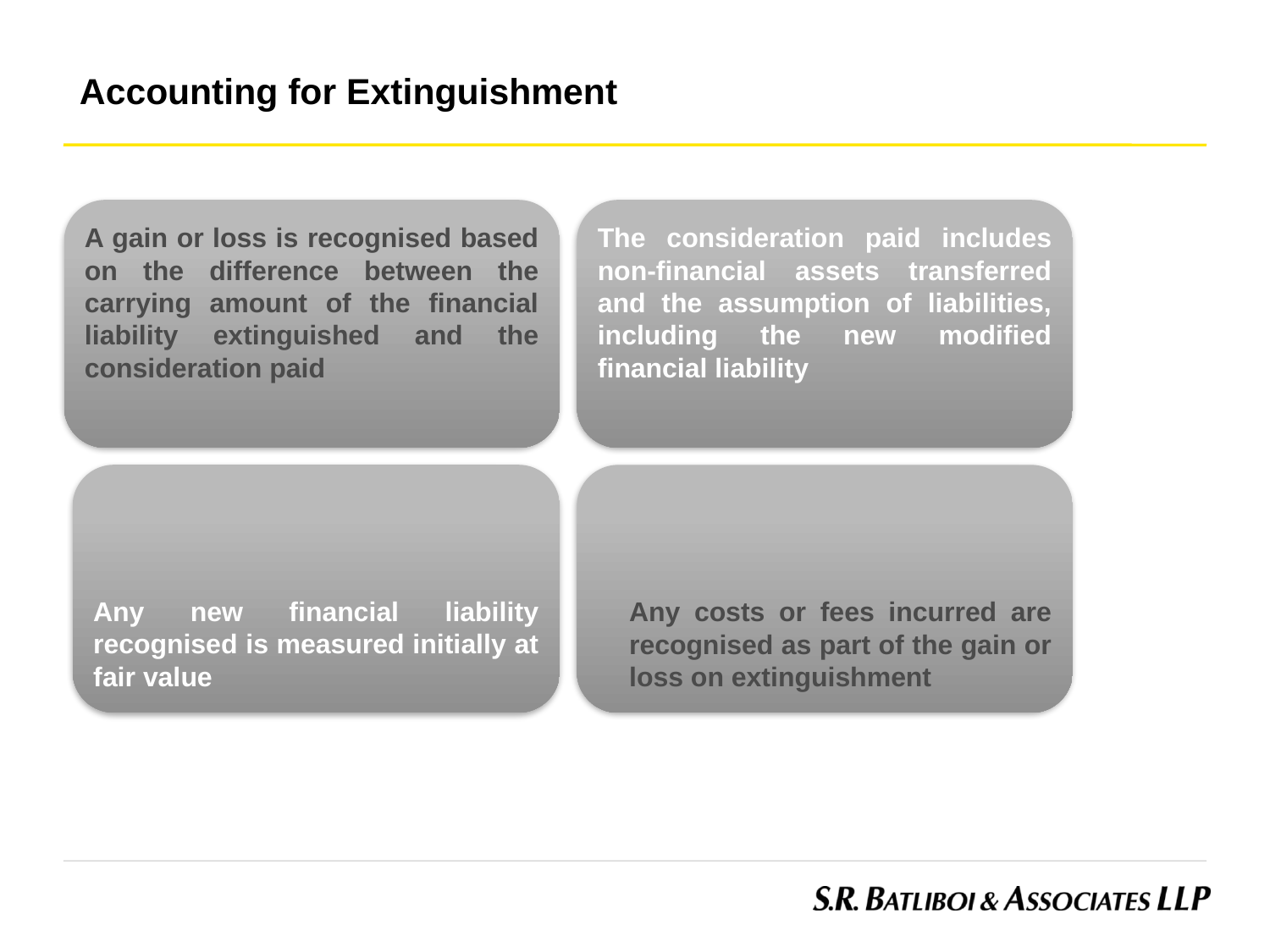

Accounting for Extinguishment
A gain or loss is recognised based on the difference between the carrying amount of the financial liability extinguished and the consideration paid
The consideration paid includes non-financial assets transferred and the assumption of liabilities, including the new modified financial liability
Any new financial liability recognised is measured initially at fair value
	Any costs or fees incurred are recognised as part of the gain or loss on extinguishment